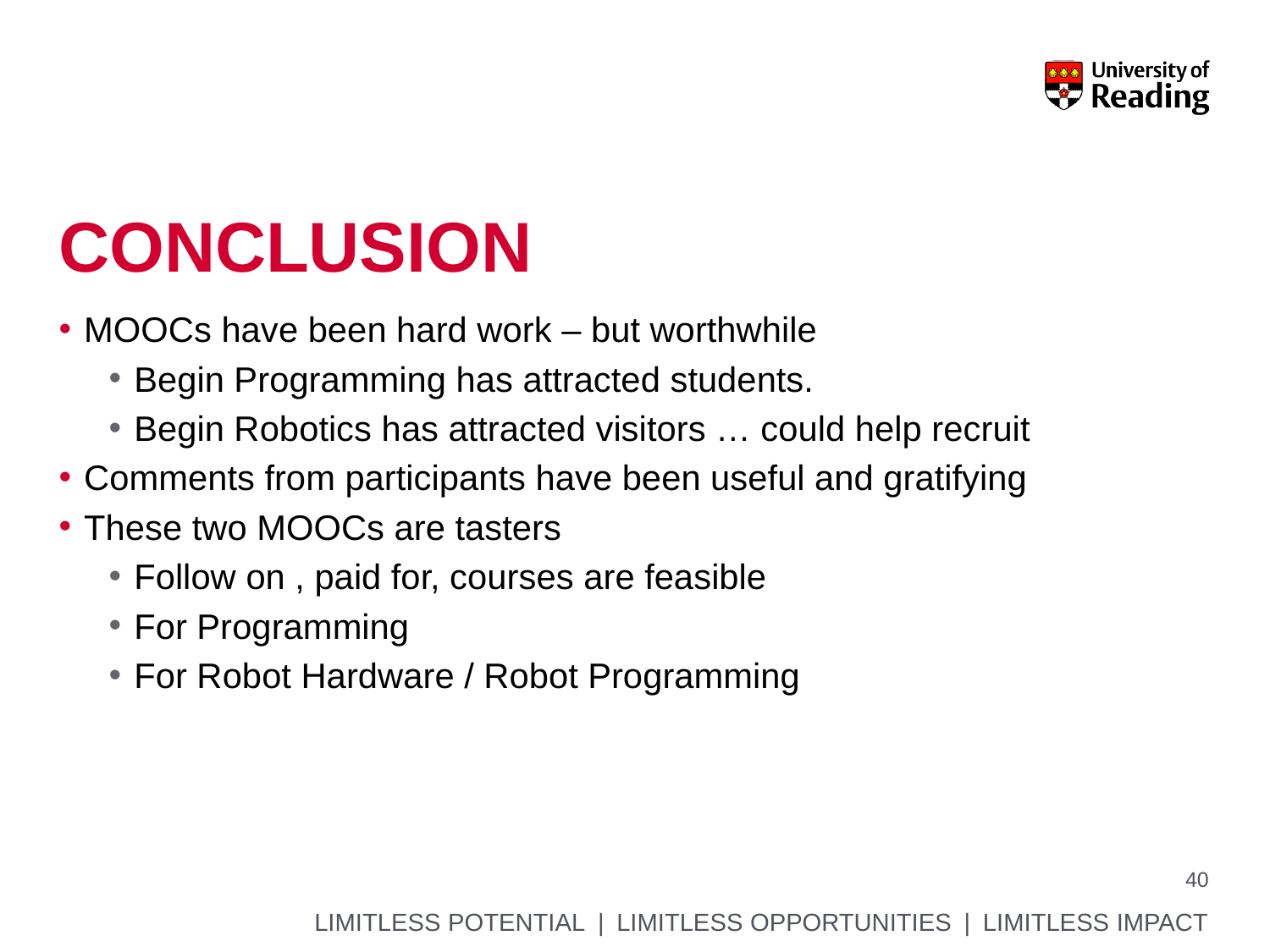

# conclusion
MOOCs have been hard work – but worthwhile
Begin Programming has attracted students.
Begin Robotics has attracted visitors … could help recruit
Comments from participants have been useful and gratifying
These two MOOCs are tasters
Follow on , paid for, courses are feasible
For Programming
For Robot Hardware / Robot Programming
40